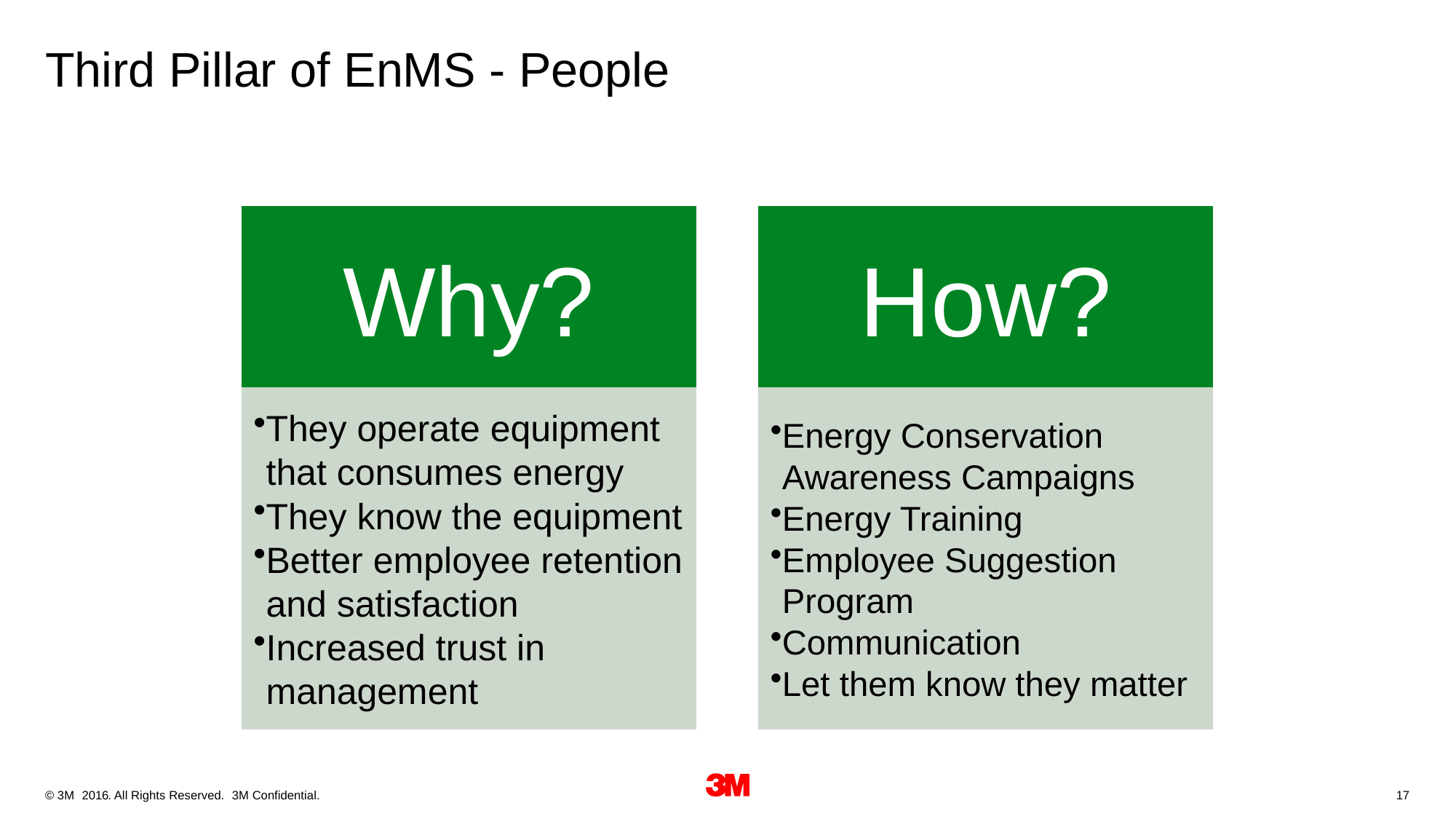

# Third Pillar of EnMS - People
Why?
They operate equipment that consumes energy
How?
Energy Conservation Awareness Campaigns
They know the equipment
Better employee retention and satisfaction
Increased trust in management
Energy Training
Employee Suggestion Program
Communication
Let them know they matter